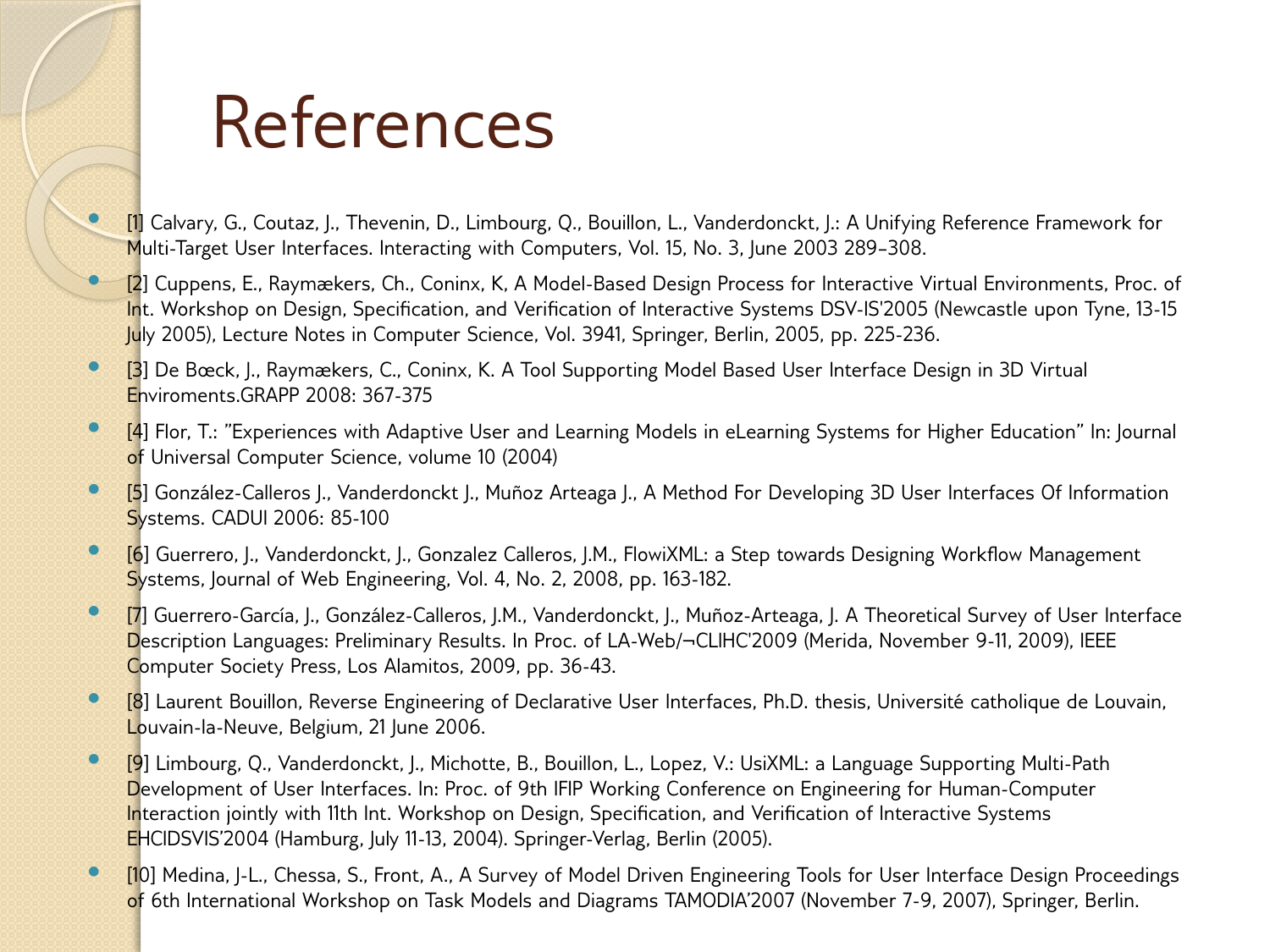

# References

[1] Calvary, G., Coutaz, J., Thevenin, D., Limbourg, Q., Bouillon, L., Vanderdonckt, J.: A Unifying Reference Framework for Multi-Target User Interfaces. Interacting with Computers, Vol. 15, No. 3, June 2003 289–308.
[2] Cuppens, E., Raymaekers, Ch., Coninx, K, A Model-Based Design Process for Interactive Virtual Environments, Proc. of Int. Workshop on Design, Specification, and Verification of Interactive Systems DSV-IS'2005 (Newcastle upon Tyne, 13-15 July 2005), Lecture Notes in Computer Science, Vol. 3941, Springer, Berlin, 2005, pp. 225-236.
[3] De Boeck, J., Raymaekers, C., Coninx, K. A Tool Supporting Model Based User Interface Design in 3D Virtual Enviroments.GRAPP 2008: 367-375
[4] Flor, T.: ”Experiences with Adaptive User and Learning Models in eLearning Systems for Higher Education” In: Journal of Universal Computer Science, volume 10 (2004)
[5] González-Calleros J., Vanderdonckt J., Muñoz Arteaga J., A Method For Developing 3D User Interfaces Of Information Systems. CADUI 2006: 85-100
[6] Guerrero, J., Vanderdonckt, J., Gonzalez Calleros, J.M., FlowiXML: a Step towards Designing Workflow Management Systems, Journal of Web Engineering, Vol. 4, No. 2, 2008, pp. 163-182.
[7] Guerrero-García, J., González-Calleros, J.M., Vanderdonckt, J., Muñoz-Arteaga, J. A Theoretical Survey of User Interface Description Languages: Preliminary Results. In Proc. of LA-Web/¬CLIHC'2009 (Merida, November 9-11, 2009), IEEE Computer Society Press, Los Alamitos, 2009, pp. 36-43.
[8] Laurent Bouillon, Reverse Engineering of Declarative User Interfaces, Ph.D. thesis, Université catholique de Louvain, Louvain-la-Neuve, Belgium, 21 June 2006.
[9] Limbourg, Q., Vanderdonckt, J., Michotte, B., Bouillon, L., Lopez, V.: UsiXML: a Language Supporting Multi-Path Development of User Interfaces. In: Proc. of 9th IFIP Working Conference on Engineering for Human-Computer Interaction jointly with 11th Int. Workshop on Design, Specification, and Verification of Interactive Systems EHCIDSVIS’2004 (Hamburg, July 11-13, 2004). Springer-Verlag, Berlin (2005).
[10] Medina, J-L., Chessa, S., Front, A., A Survey of Model Driven Engineering Tools for User Interface Design Proceedings of 6th International Workshop on Task Models and Diagrams TAMODIA’2007 (November 7-9, 2007), Springer, Berlin.